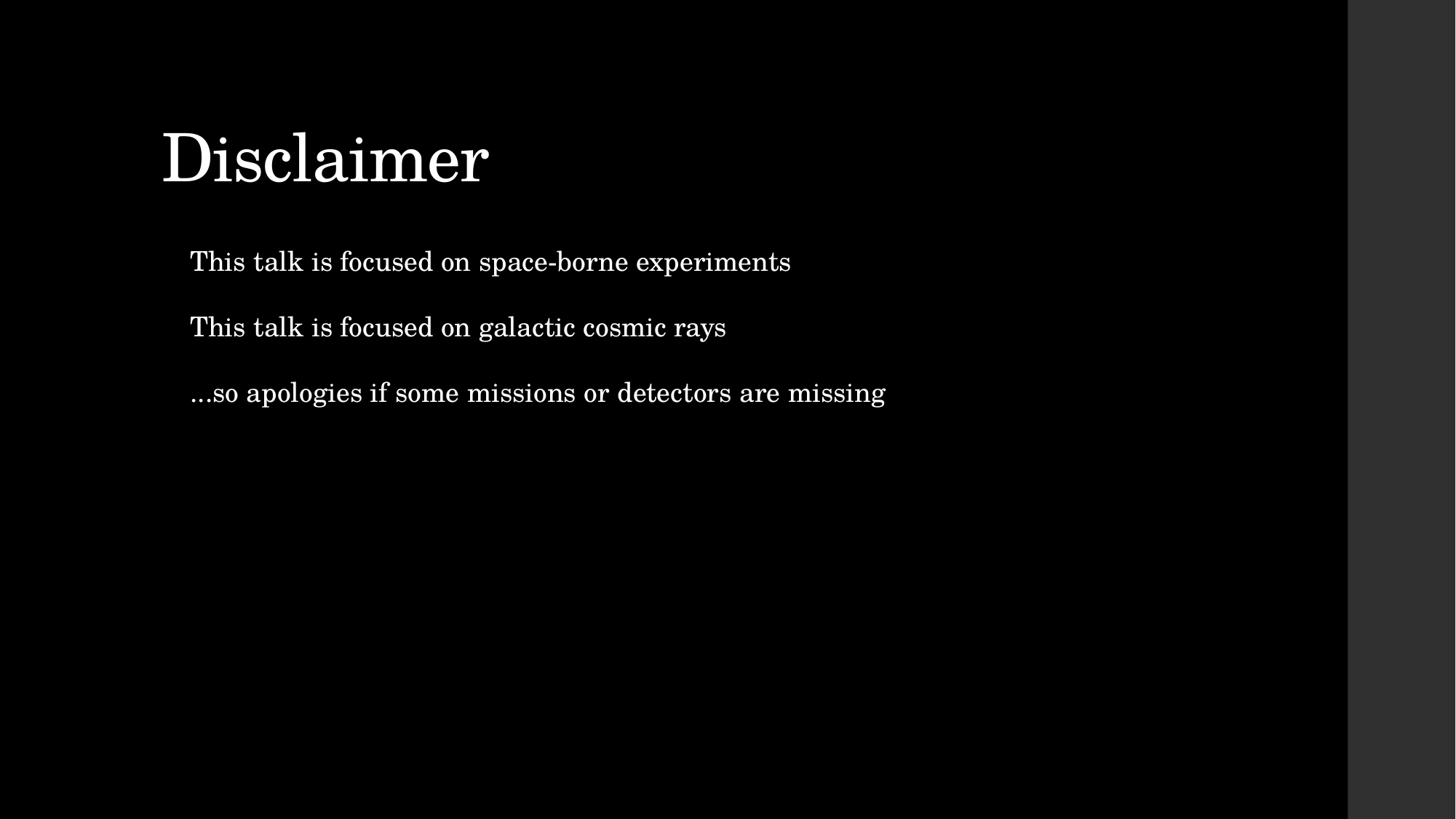

# Disclaimer
This talk is focused on space-borne experiments

This talk is focused on galactic cosmic rays

...so apologies if some missions or detectors are missing